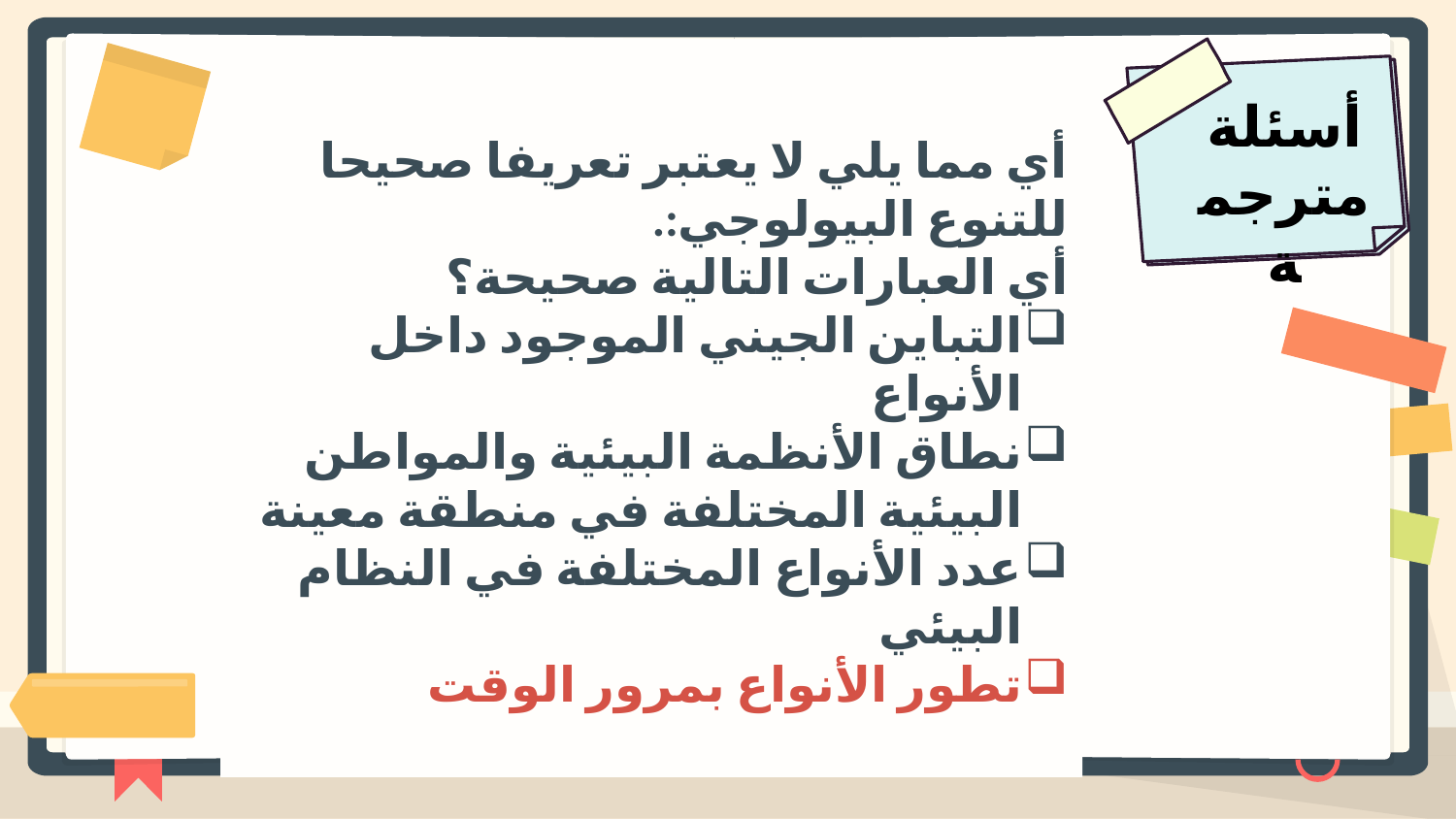

أسئلة
مترجمة
أي مما يلي لا يعتبر تعريفا صحيحا للتنوع البيولوجي:.
أي العبارات التالية صحيحة؟
التباين الجيني الموجود داخل الأنواع
نطاق الأنظمة البيئية والمواطن البيئية المختلفة في منطقة معينة
عدد الأنواع المختلفة في النظام البيئي
تطور الأنواع بمرور الوقت